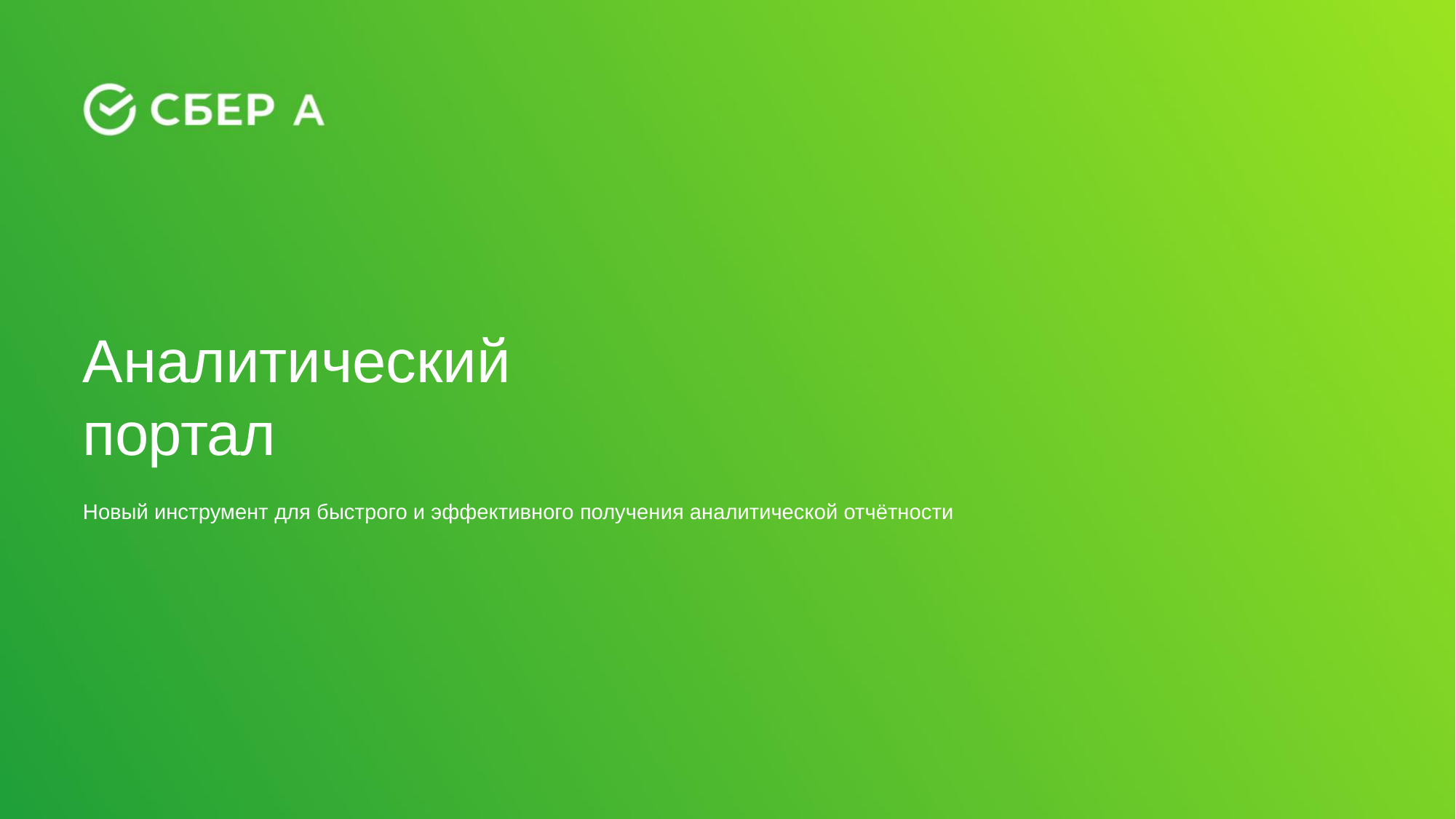

Аналитический
портал
Новый инструмент для быстрого и эффективного получения аналитической отчётности